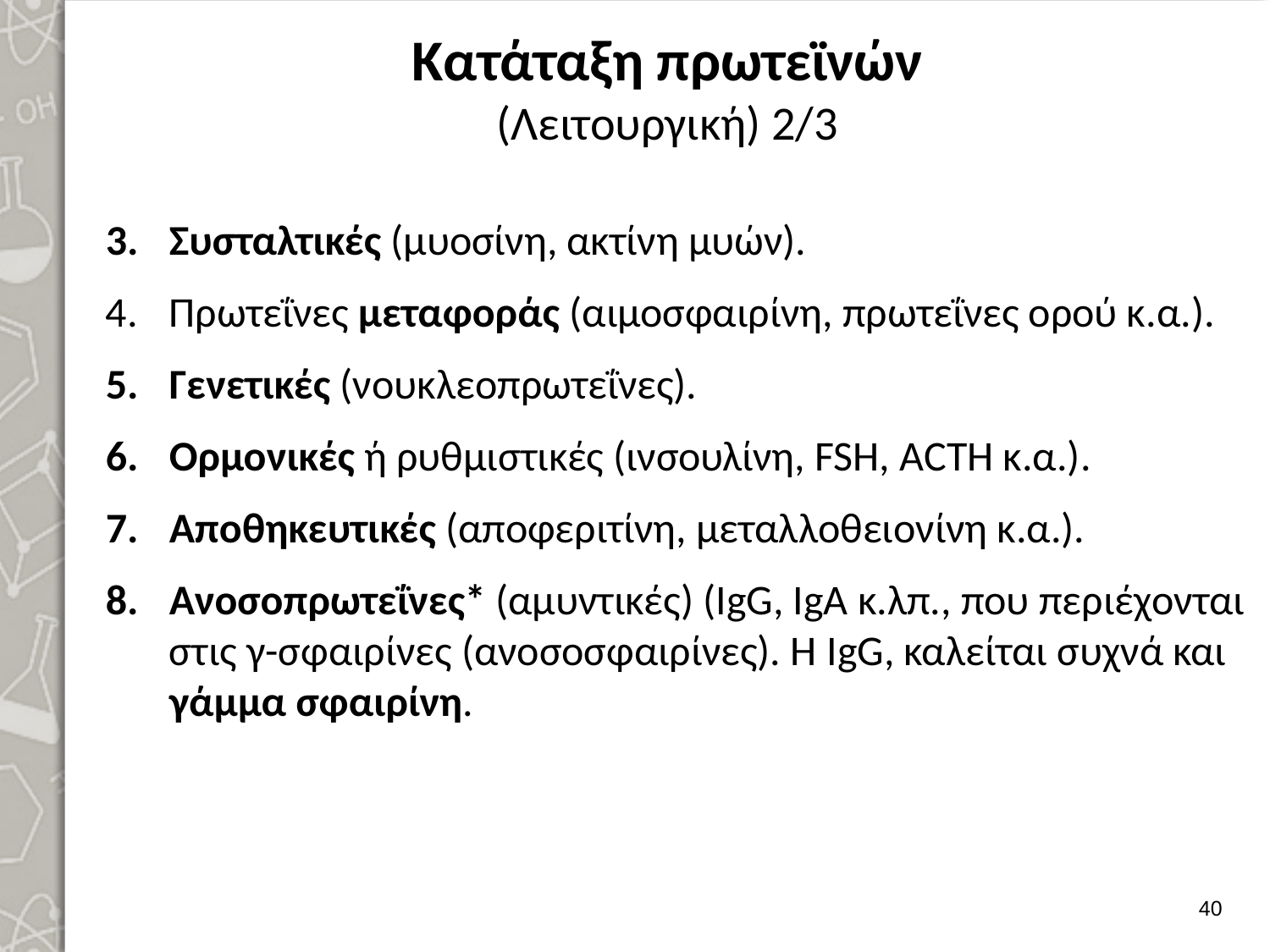

# Κατάταξη πρωτεϊνών (Λειτουργική) 2/3
Συσταλτικές (μυοσίνη, ακτίνη μυών).
Πρωτεΐνες μεταφοράς (αιμοσφαιρίνη, πρωτεΐνες ορού κ.α.).
Γενετικές (νουκλεοπρωτεΐνες).
Ορμονικές ή ρυθμιστικές (ινσουλίνη, FSH, ACTH κ.α.).
Αποθηκευτικές (αποφεριτίνη, μεταλλοθειονίνη κ.α.).
Ανοσοπρωτεΐνες* (αμυντικές) (IgG, IgA κ.λπ., που περιέχονται στις γ-σφαιρίνες (ανοσοσφαιρίνες). Η IgG, καλείται συχνά και γάμμα σφαιρίνη.
40